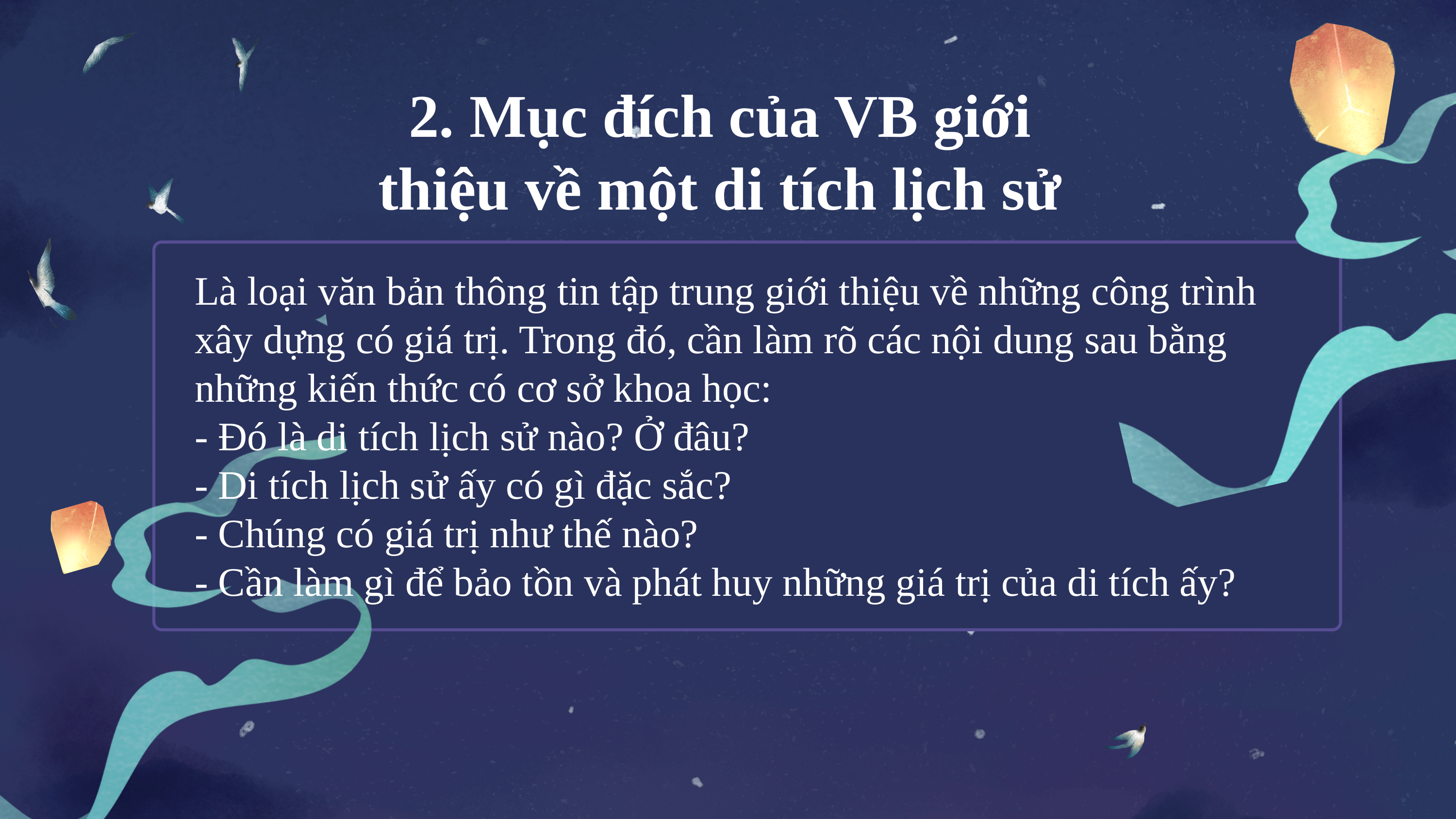

2. Mục đích của VB giới thiệu về một di tích lịch sử

Là loại văn bản thông tin tập trung giới thiệu về những công trình xây dựng có giá trị. Trong đó, cần làm rõ các nội dung sau bằng những kiến thức có cơ sở khoa học:
- Đó là di tích lịch sử nào? Ở đâu?
- Di tích lịch sử ấy có gì đặc sắc?
- Chúng có giá trị như thế nào?
- Cần làm gì để bảo tồn và phát huy những giá trị của di tích ấy?